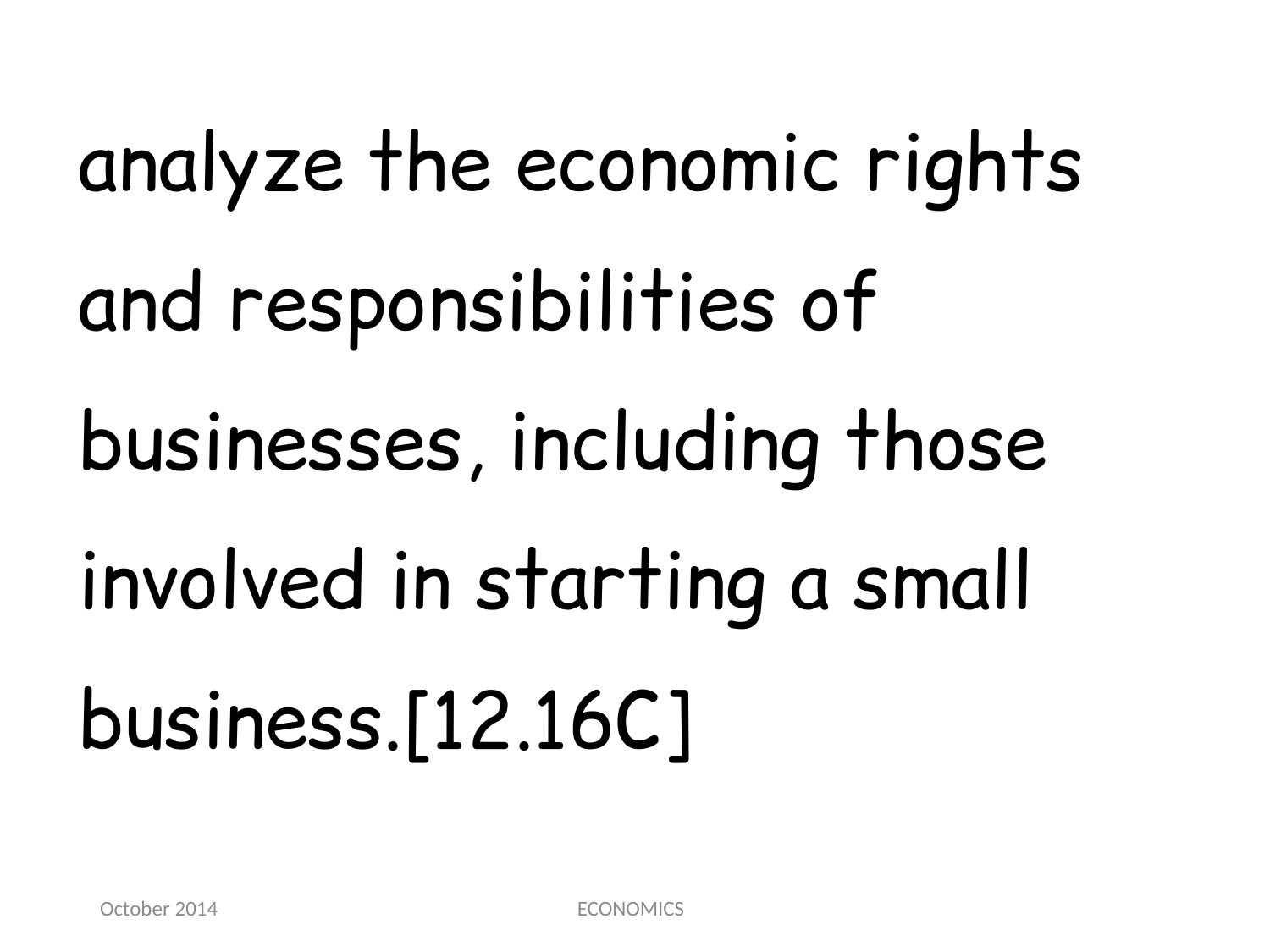

analyze the economic rights and responsibilities of businesses, including those involved in starting a small business.[12.16C]
October 2014
ECONOMICS